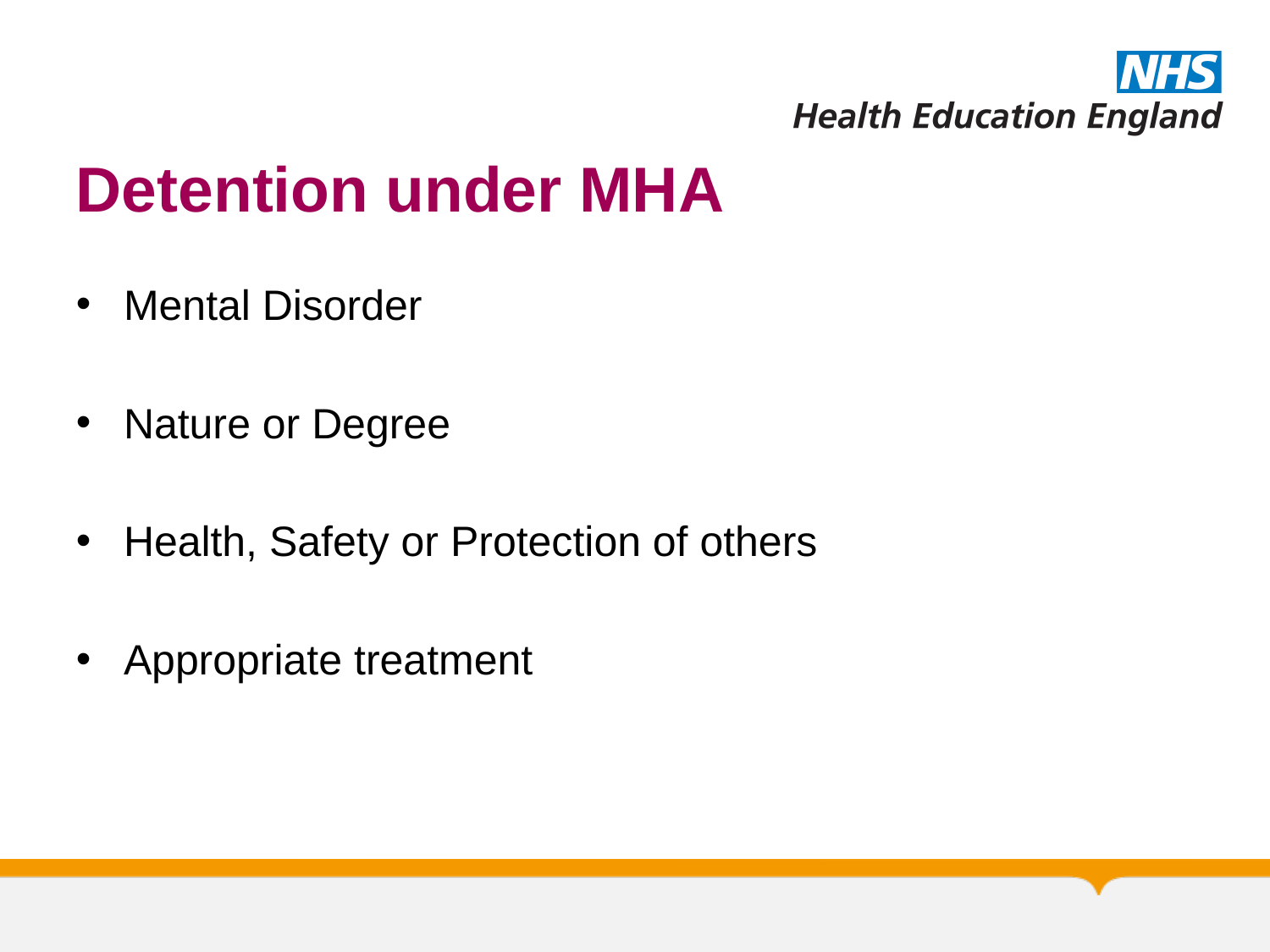

# Detention under MHA
Mental Disorder

Nature or Degree

Health, Safety or Protection of others

Appropriate treatment